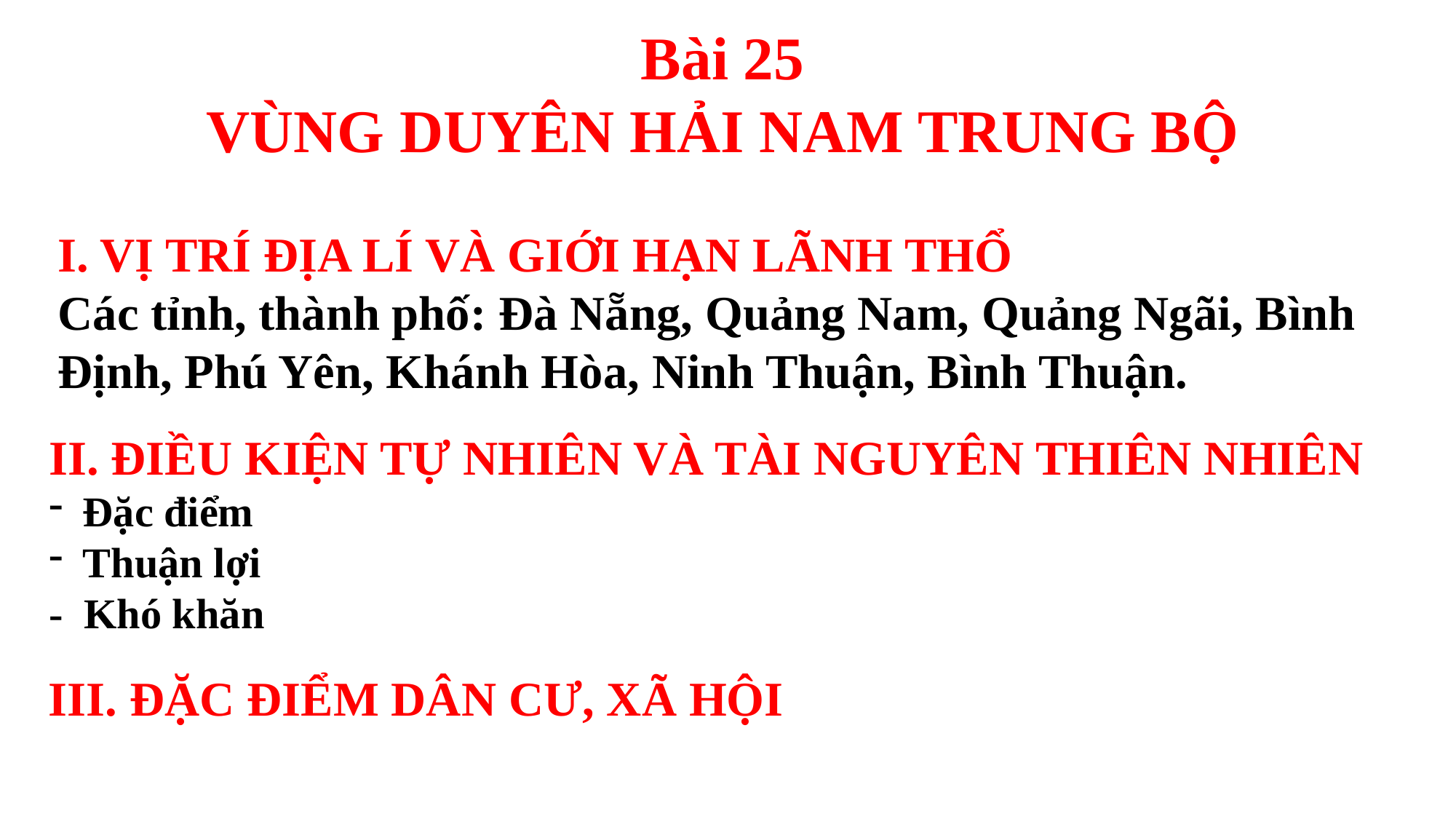

Bài 25
VÙNG DUYÊN HẢI NAM TRUNG BỘ
I. VỊ TRÍ ĐỊA LÍ VÀ GIỚI HẠN LÃNH THỔ
Các tỉnh, thành phố: Đà Nẵng, Quảng Nam, Quảng Ngãi, Bình Định, Phú Yên, Khánh Hòa, Ninh Thuận, Bình Thuận.
II. ĐIỀU KIỆN TỰ NHIÊN VÀ TÀI NGUYÊN THIÊN NHIÊN
Đặc điểm
Thuận lợi
-  Khó khăn
III. ĐẶC ĐIỂM DÂN CƯ, XÃ HỘI ( Học sinh tự học )